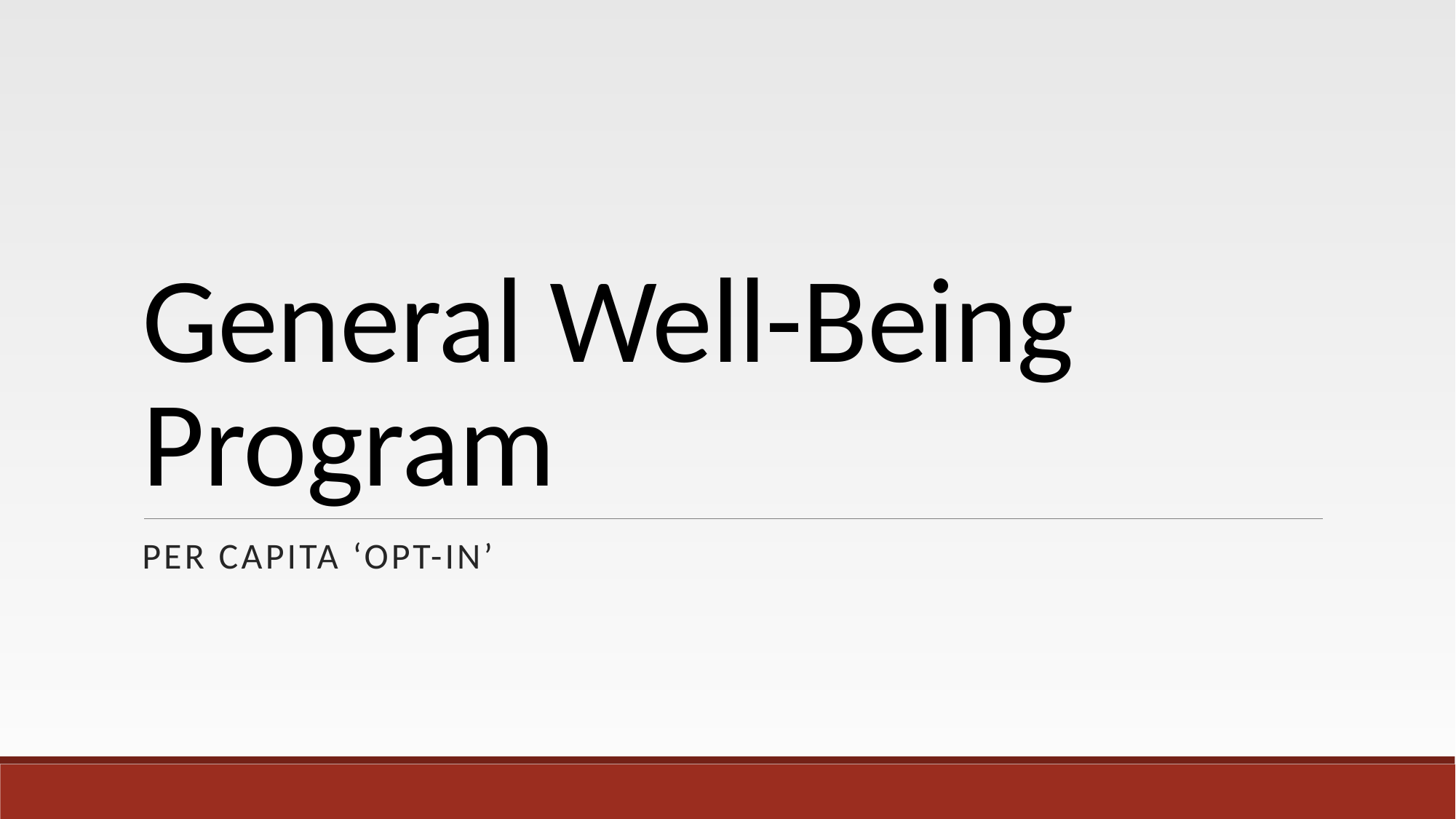

# General Well-Being Program
Per Capita ‘Opt-In’